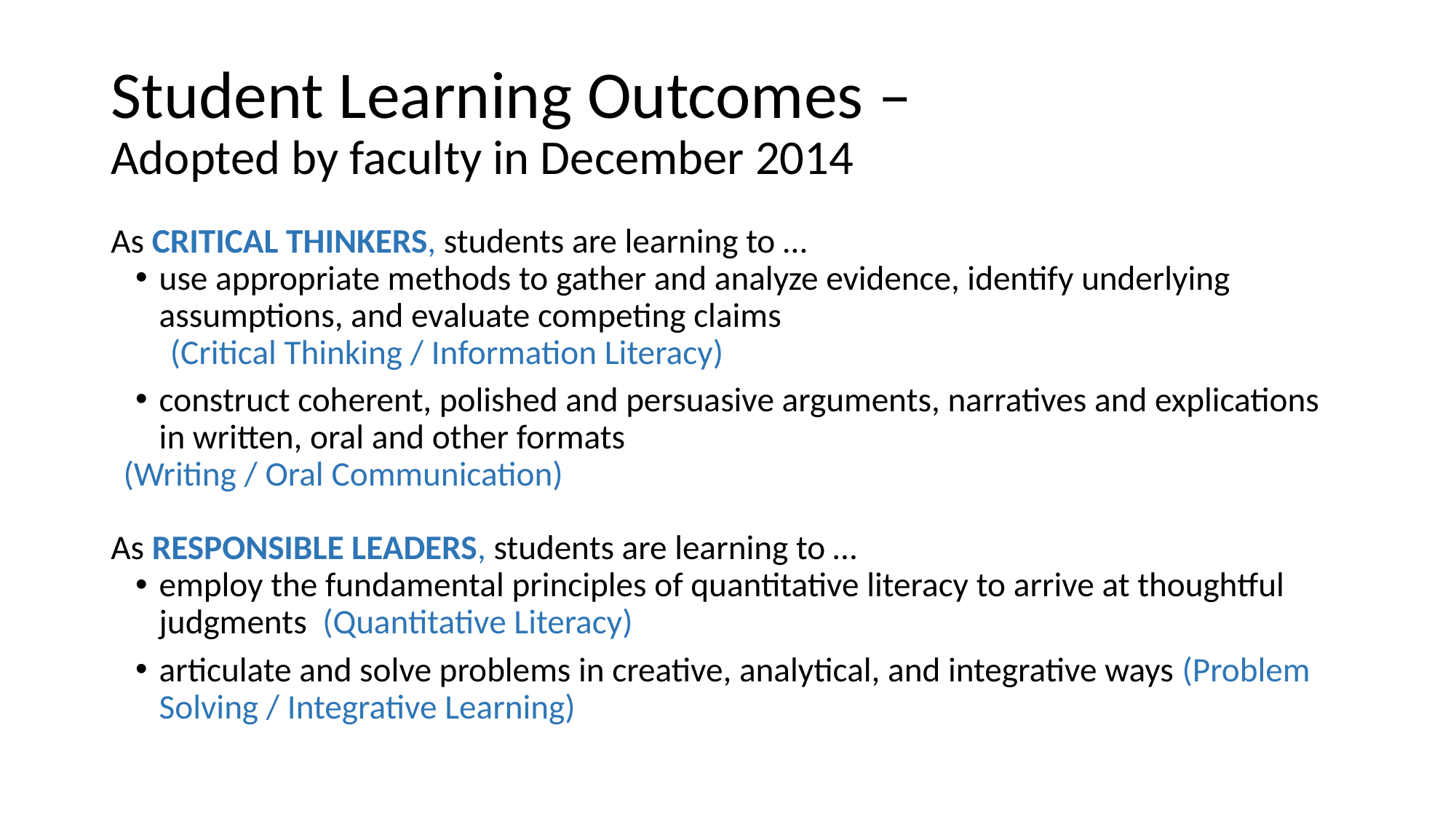

# Student Learning Outcomes – Adopted by faculty in December 2014
As CRITICAL THINKERS, students are learning to …
use appropriate methods to gather and analyze evidence, identify underlying assumptions, and evaluate competing claims
      (Critical Thinking / Information Literacy)

construct coherent, polished and persuasive arguments, narratives and explications in written, oral and other formats
	(Writing / Oral Communication)
As RESPONSIBLE LEADERS, students are learning to …
employ the fundamental principles of quantitative literacy to arrive at thoughtful judgments  (Quantitative Literacy)

articulate and solve problems in creative, analytical, and integrative ways (Problem Solving / Integrative Learning)